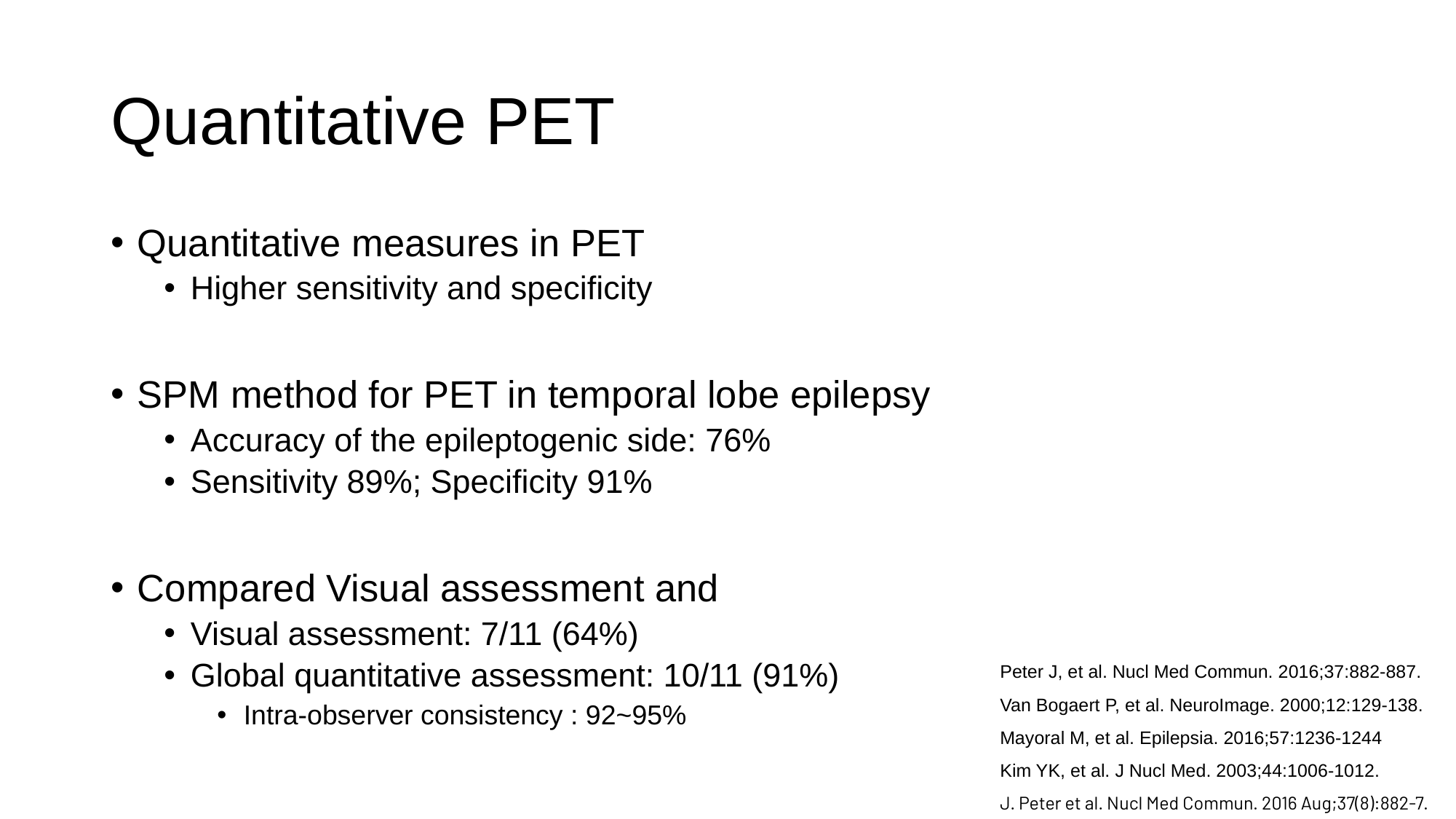

# Quantitative PET
Quantitative measures in PET
Higher sensitivity and specificity

SPM method for PET in temporal lobe epilepsy
Accuracy of the epileptogenic side: 76%
Sensitivity 89%; Specificity 91%

Compared Visual assessment and
Visual assessment: 7/11 (64%)
Global quantitative assessment: 10/11 (91%)
Intra-observer consistency : 92~95%

Peter J, et al. Nucl Med Commun. 2016;37:882-887.
Van Bogaert P, et al. NeuroImage. 2000;12:129-138.
Mayoral M, et al. Epilepsia. 2016;57:1236-1244
Kim YK, et al. J Nucl Med. 2003;44:1006-1012.
J. Peter et al. Nucl Med Commun. 2016 Aug;37(8):882-7.